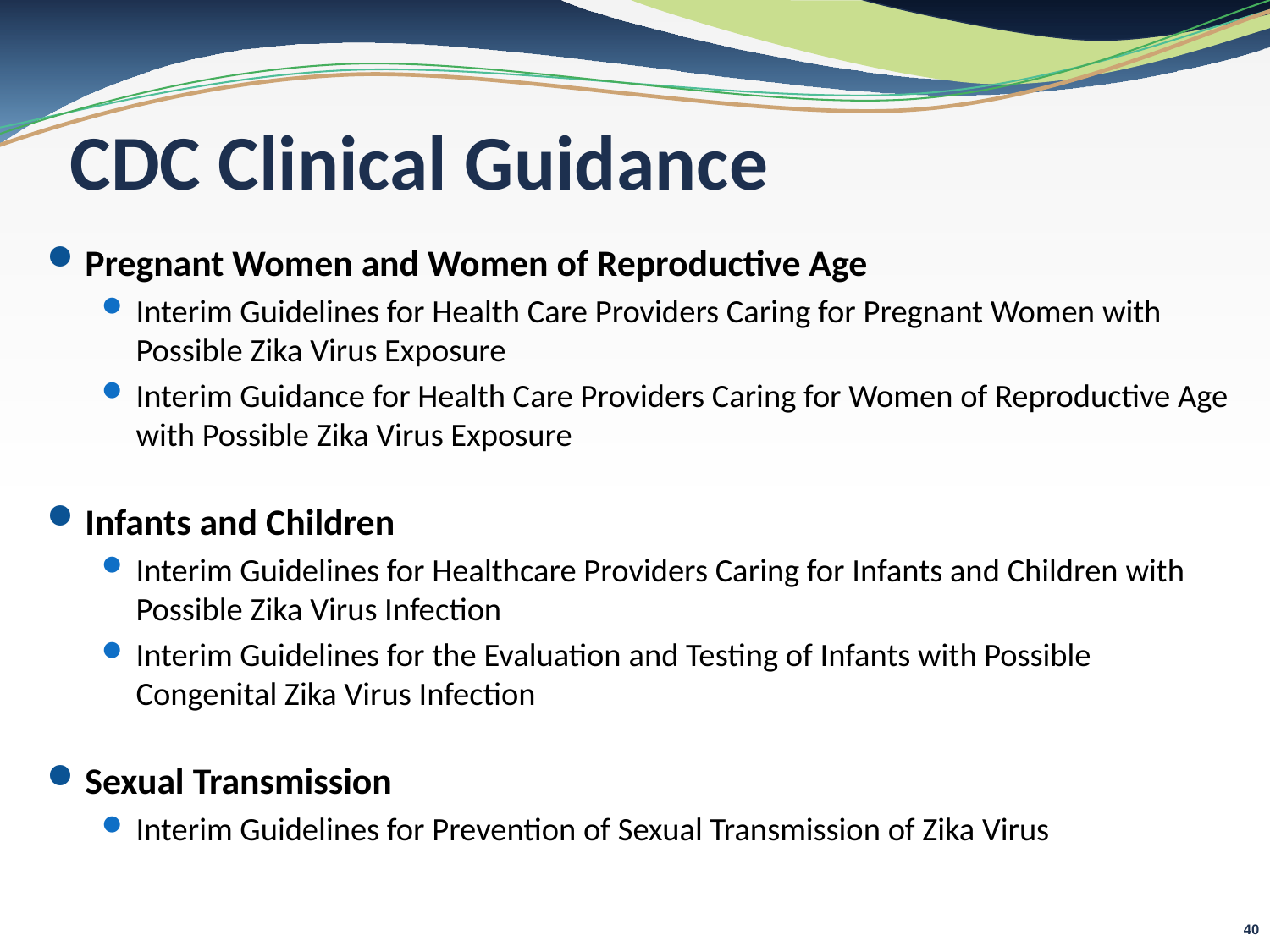

# CDC Clinical Guidance
Pregnant Women and Women of Reproductive Age
Interim Guidelines for Health Care Providers Caring for Pregnant Women with Possible Zika Virus Exposure
Interim Guidance for Health Care Providers Caring for Women of Reproductive Age with Possible Zika Virus Exposure

Infants and Children
Interim Guidelines for Healthcare Providers Caring for Infants and Children with Possible Zika Virus Infection
Interim Guidelines for the Evaluation and Testing of Infants with Possible Congenital Zika Virus Infection

Sexual Transmission
Interim Guidelines for Prevention of Sexual Transmission of Zika Virus